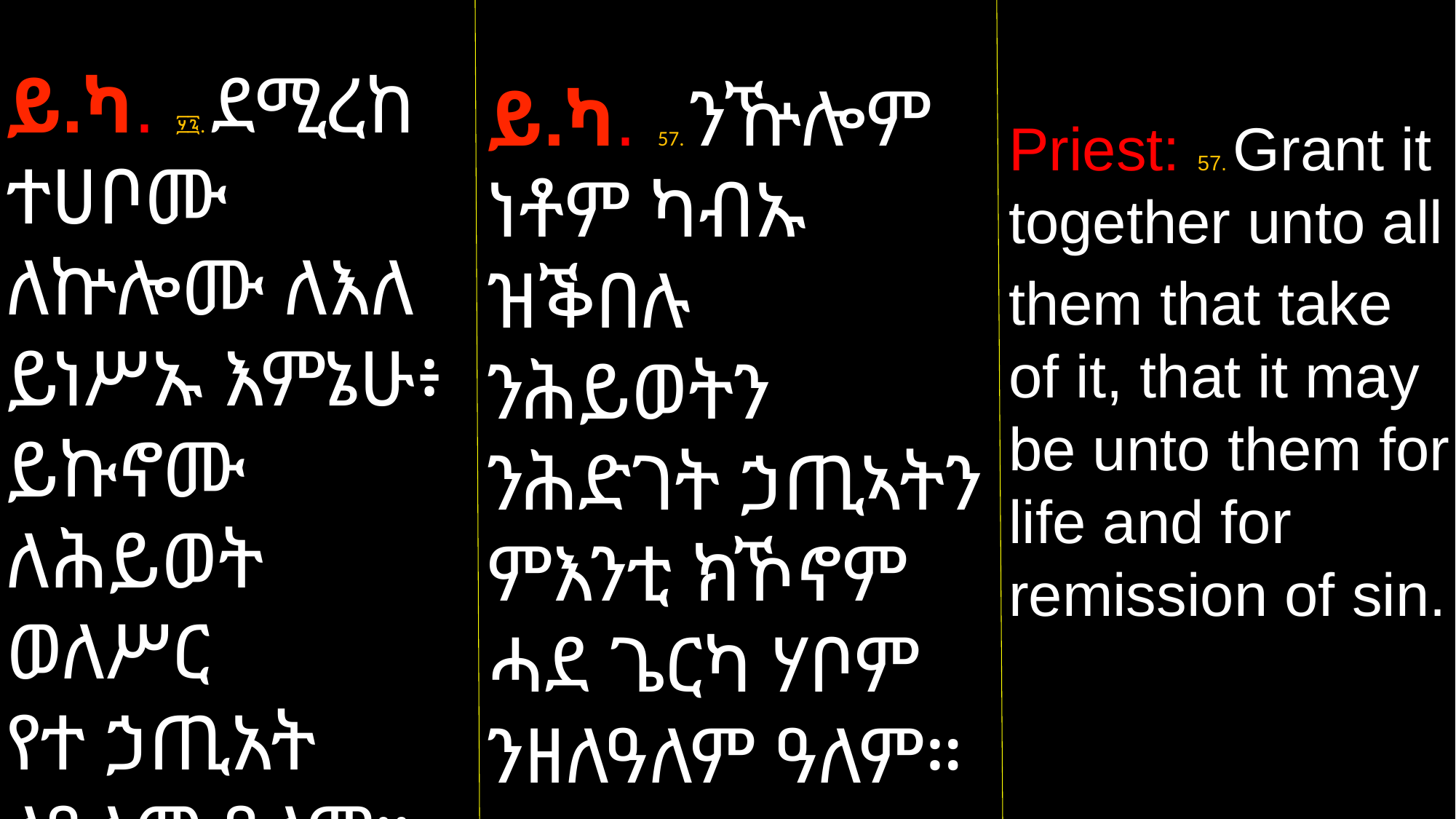

ይ.ካ. ፶፯. ደሚረከ ተሀቦሙ ለኵሎሙ ለእለ ይነሥኡ እምኔሁ፥ ይኩኖሙ ለሕይወት ወለሥር
የተ ኃጢአት ለዓለመ ዓለም።
ይ.ካ. 57. ንዅሎም ነቶም ካብኡ ዝቕበሉ ንሕይወትን ንሕድገት ኃጢኣትን ምእንቲ ክኾኖም ሓደ ጌርካ ሃቦም ንዘለዓለም ዓለም።
Priest: 57. Grant it together unto all
them that take of it, that it may be unto them for life and for remission of sin.